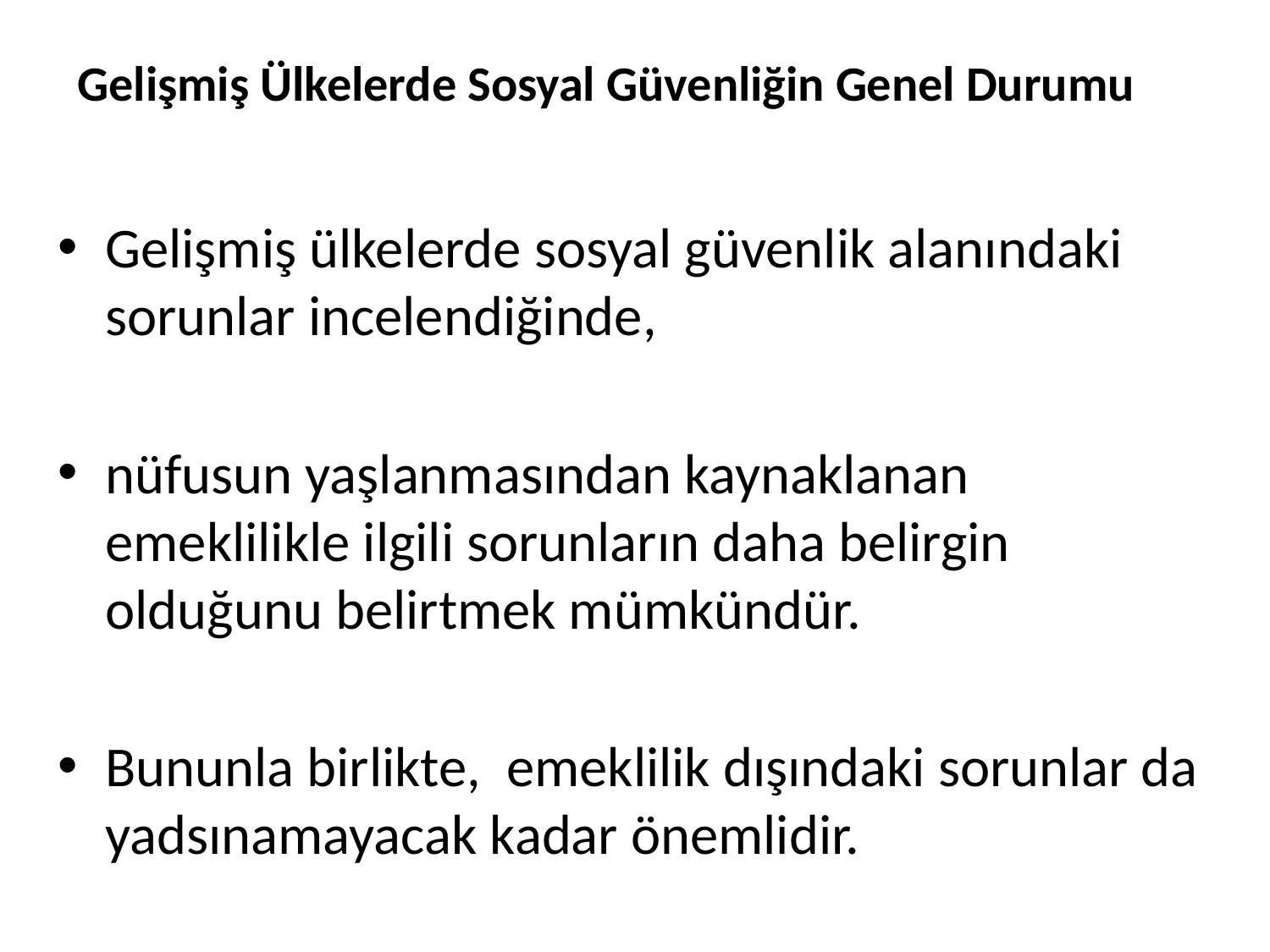

# Gelişmiş Ülkelerde Sosyal Güvenliğin Genel Durumu

Gelişmiş ülkelerde sosyal güvenlik alanındaki sorunlar incelendiğinde,

nüfusun yaşlanmasından kaynaklanan emeklilikle ilgili sorunların daha belirgin olduğunu belirtmek mümkündür.

Bununla birlikte,  emeklilik dışındaki sorunlar da yadsınamayacak kadar önemlidir.